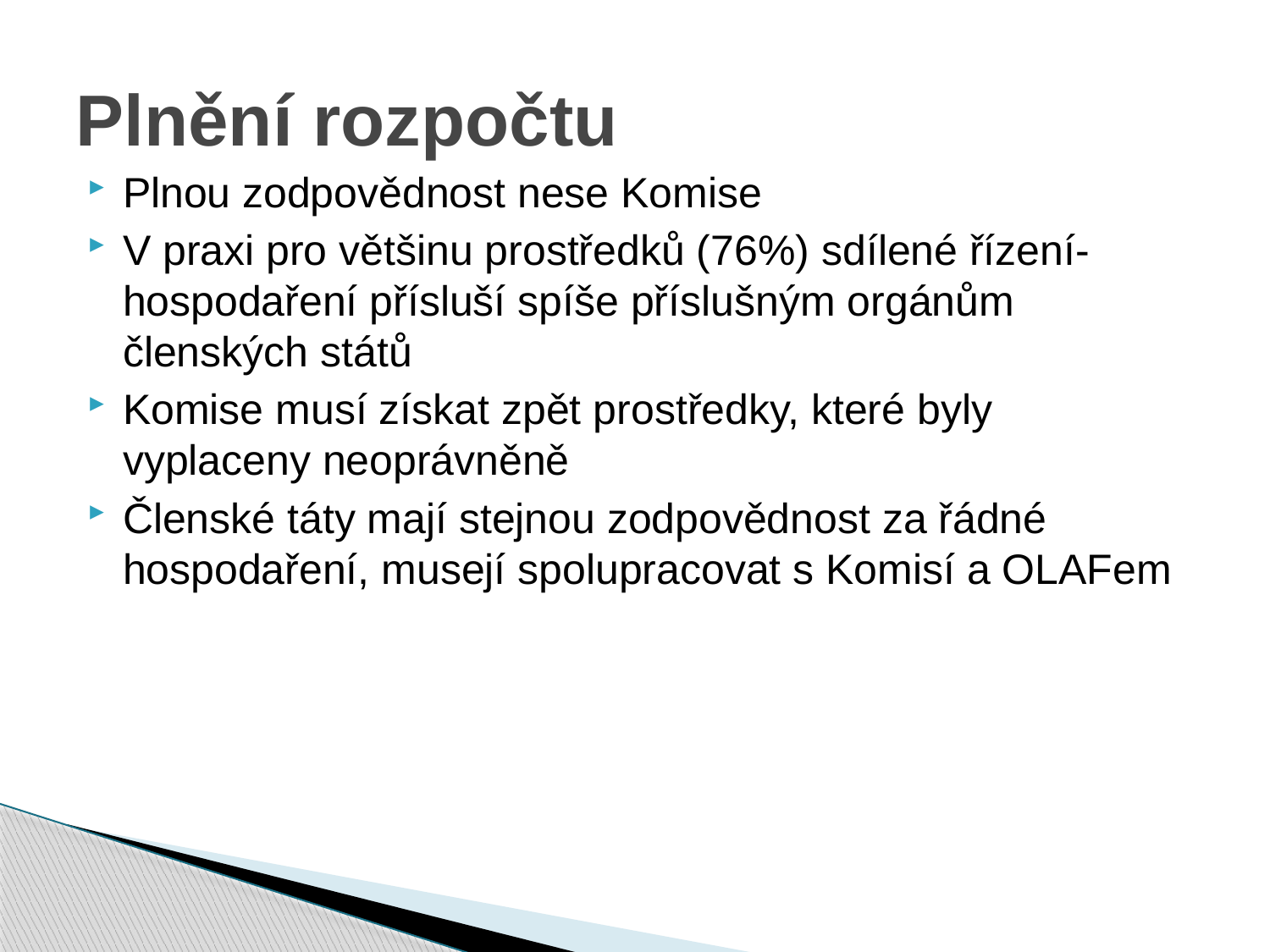

# Plnění rozpočtu
Plnou zodpovědnost nese Komise
V praxi pro většinu prostředků (76%) sdílené řízení-hospodaření přísluší spíše příslušným orgánům členských států
Komise musí získat zpět prostředky, které byly vyplaceny neoprávněně
Členské táty mají stejnou zodpovědnost za řádné hospodaření, musejí spolupracovat s Komisí a OLAFem